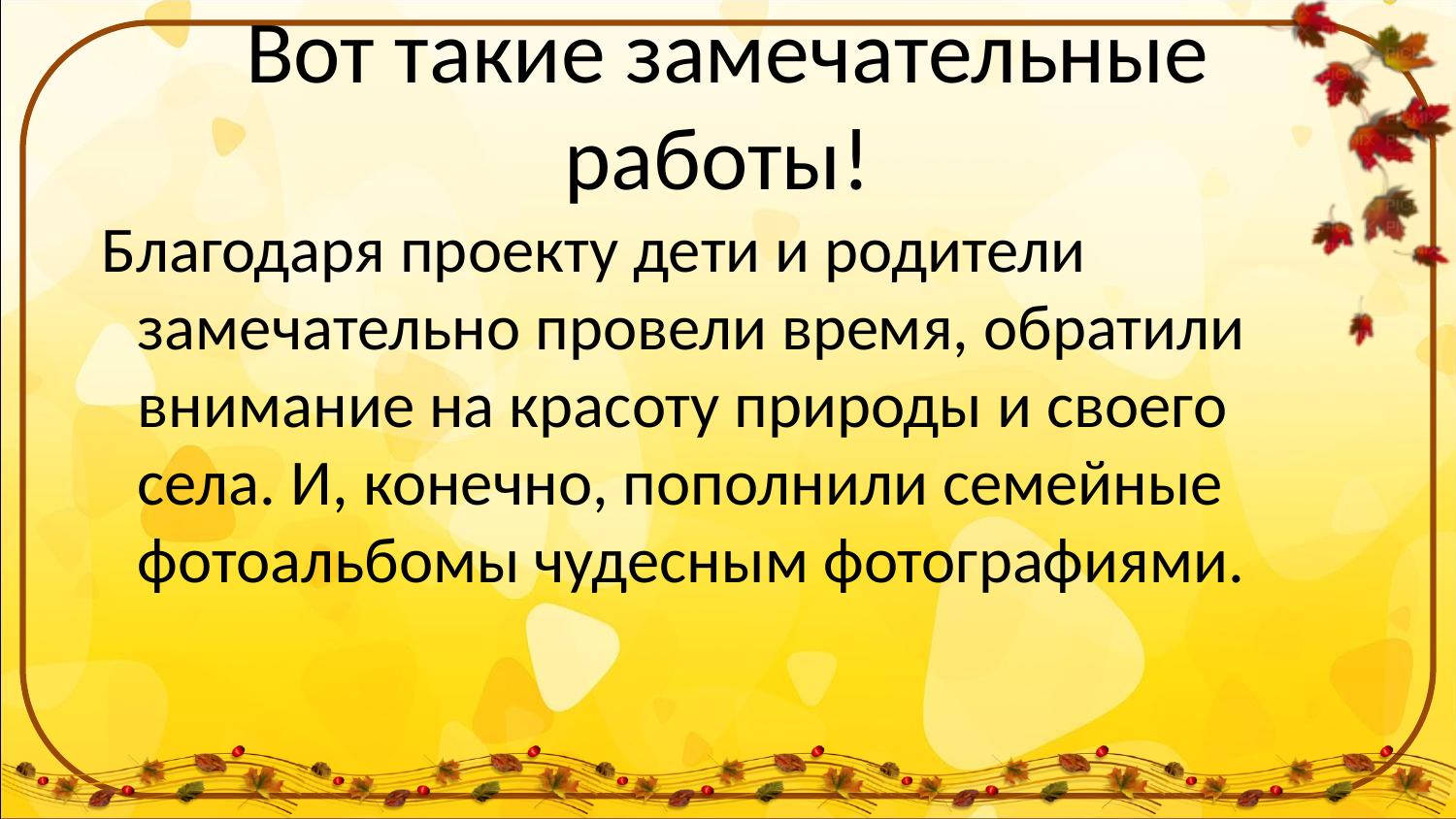

# Вот такие замечательные работы!
Благодаря проекту дети и родители замечательно провели время, обратили внимание на красоту природы и своего села. И, конечно, пополнили семейные фотоальбомы чудесным фотографиями.